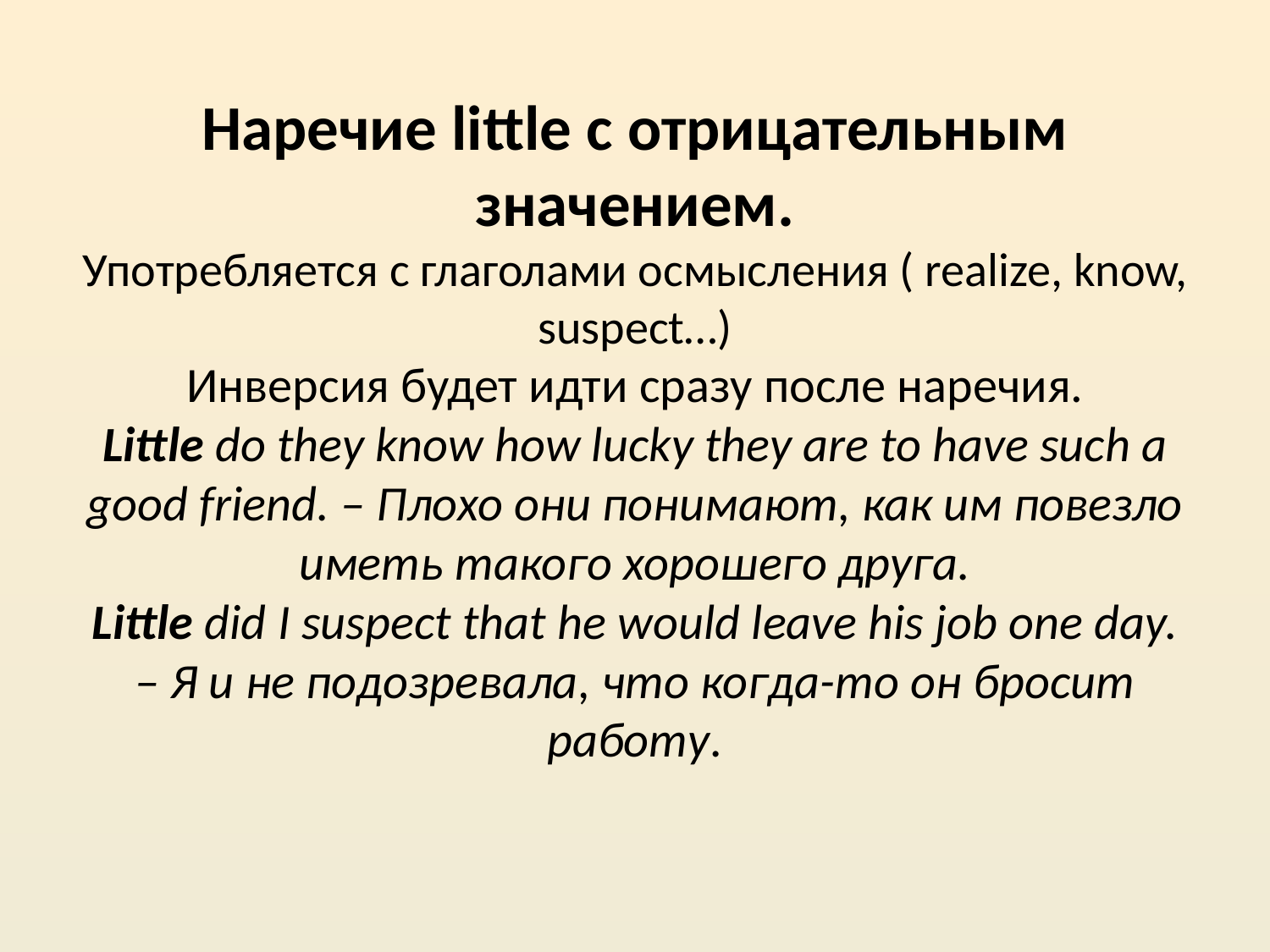

# Наречие little с отрицательным значением. Употребляется с глаголами осмысления ( realize, know, suspect…) Инверсия будет идти сразу после наречия. Little do they know how lucky they are to have such a good friend. – Плохо они понимают, как им повезло иметь такого хорошего друга. Little did I suspect that he would leave his job one day. – Я и не подозревала, что когда-то он бросит работу.